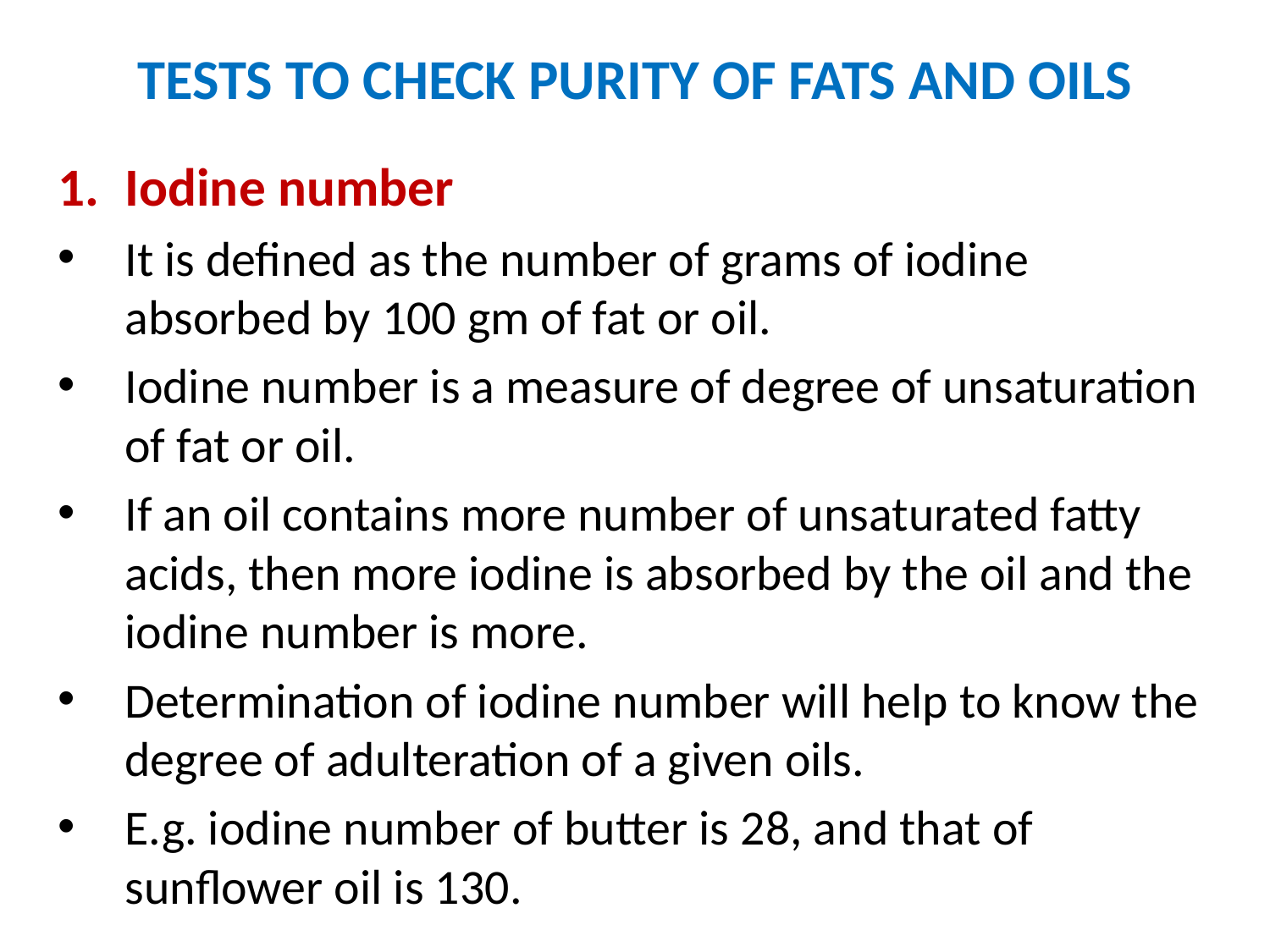

# TESTS TO CHECK PURITY OF FATS AND OILS
Iodine number
It is defined as the number of grams of iodine absorbed by 100 gm of fat or oil.
Iodine number is a measure of degree of unsaturation of fat or oil.
If an oil contains more number of unsaturated fatty acids, then more iodine is absorbed by the oil and the iodine number is more.
Determination of iodine number will help to know the degree of adulteration of a given oils.
E.g. iodine number of butter is 28, and that of sunflower oil is 130.